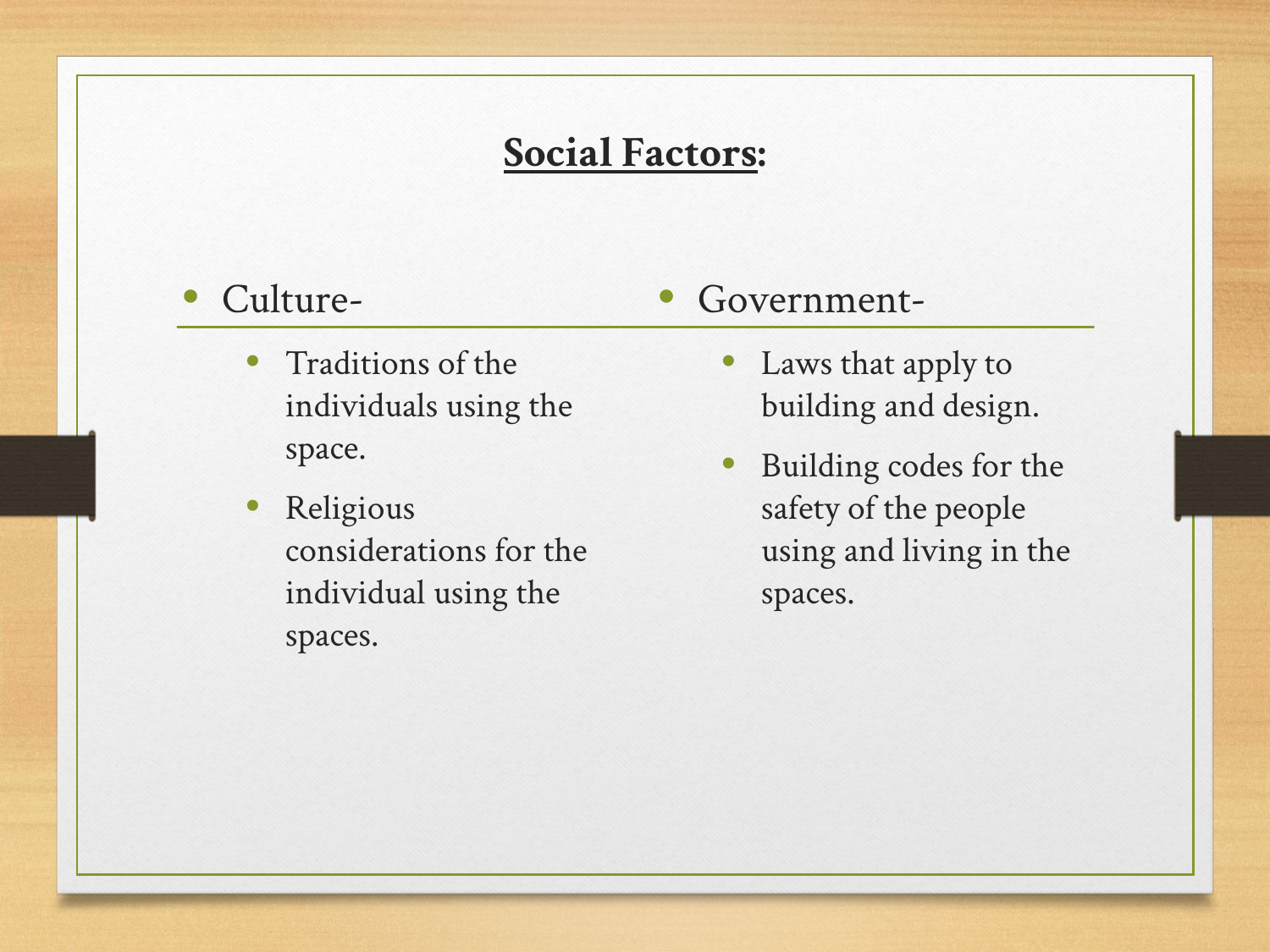

# Social Factors:
Culture-
Traditions of the individuals using the space.
Religious considerations for the individual using the spaces.
Government-
Laws that apply to building and design.
Building codes for the safety of the people using and living in the spaces.